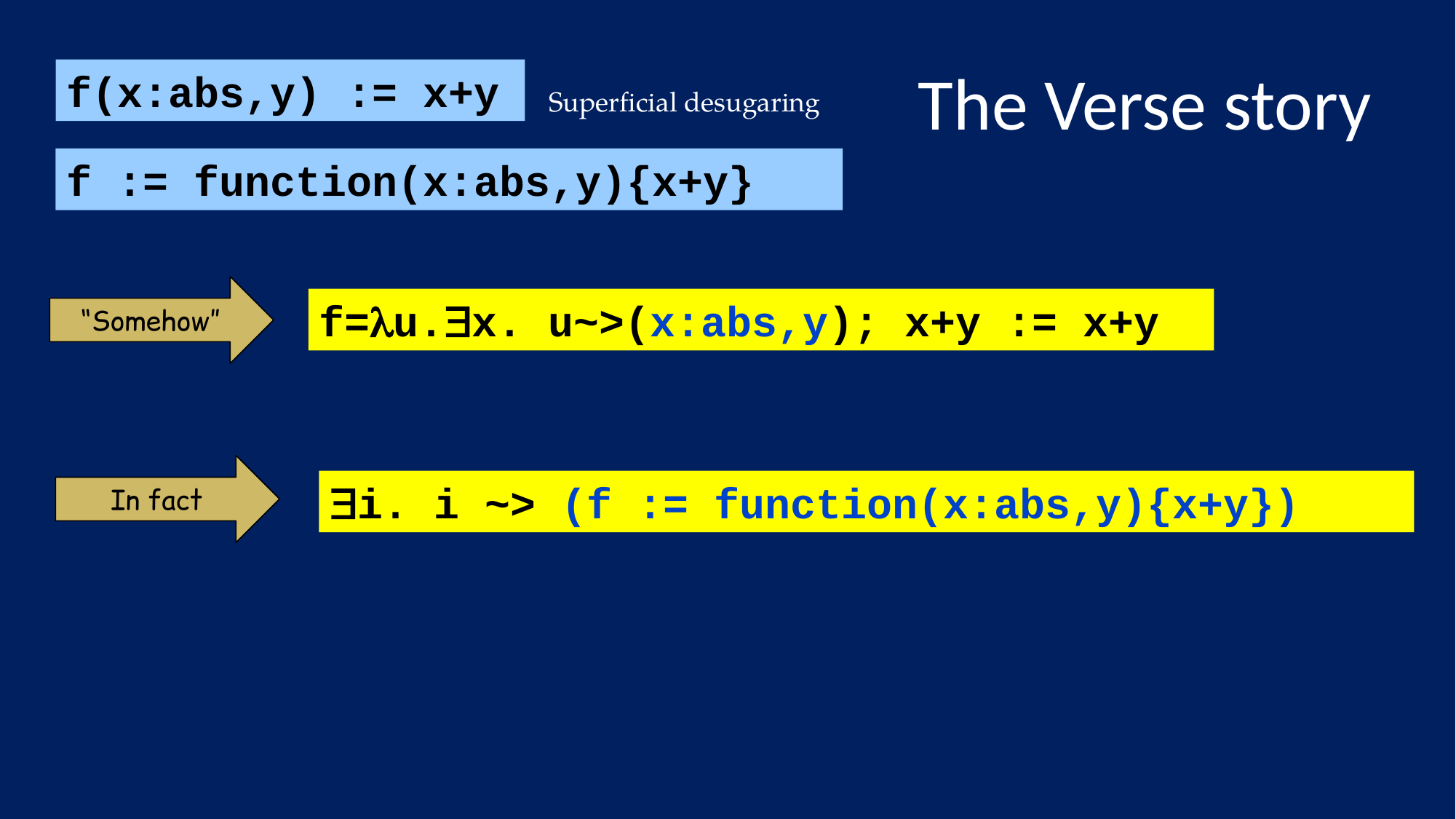

# The Verse story
f(x:abs,y) := x+y
Superficial desugaring
f := function(x:abs,y){x+y}
“Somehow”
f=λu.∃x. u~>(x:abs,y); x+y := x+y
In fact
∃i. i ~> (f := function(x:abs,y){x+y})